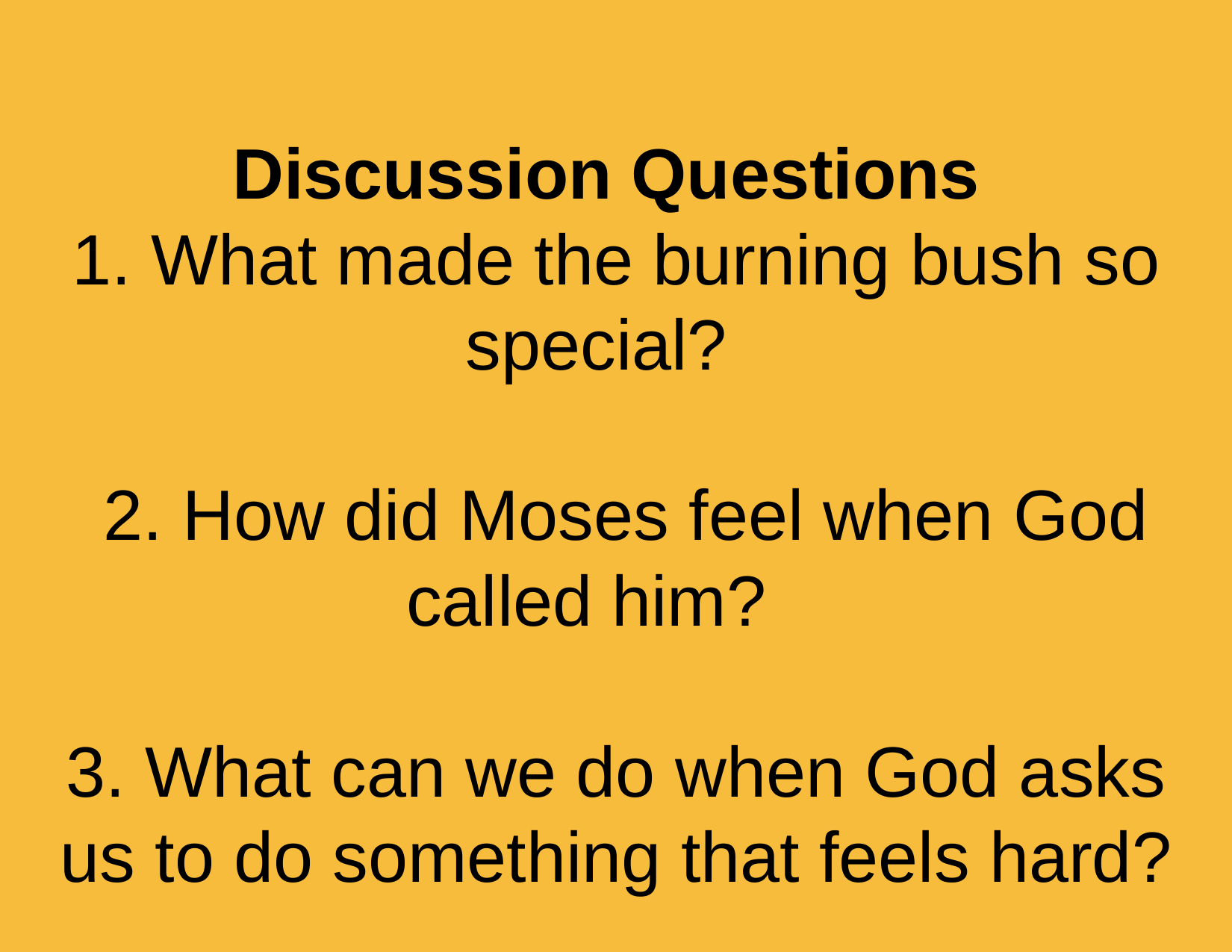

Discussion Questions
1. What made the burning bush so special?

 2. How did Moses feel when God called him?

3. What can we do when God asks us to do something that feels hard?